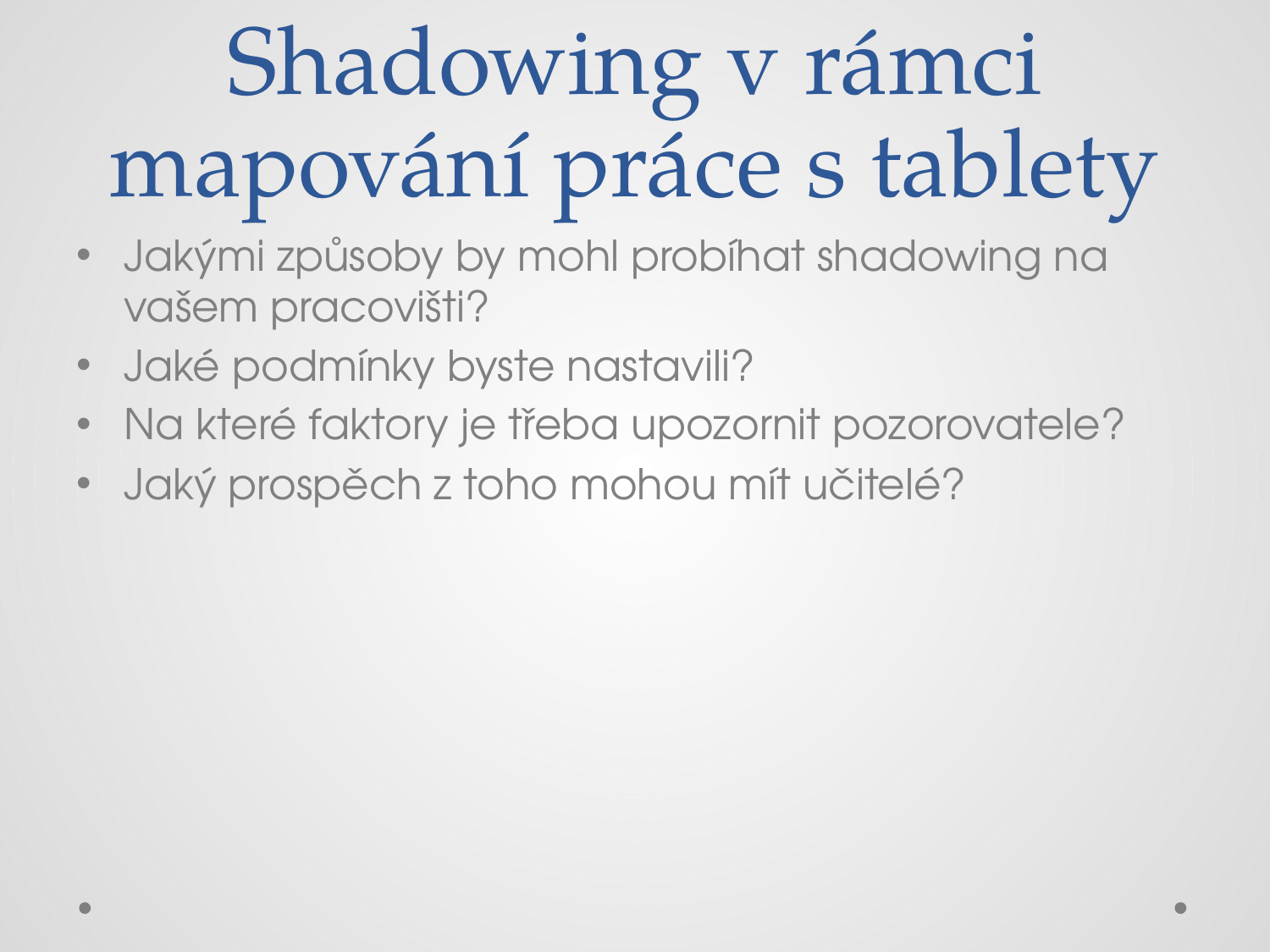

# Shadowing v rámci mapování práce s tablety
Jakými způsoby by mohl probíhat shadowing na vašem pracovišti?
Jaké podmínky byste nastavili?
Na které faktory je třeba upozornit pozorovatele?
Jaký prospěch z toho mohou mít učitelé?